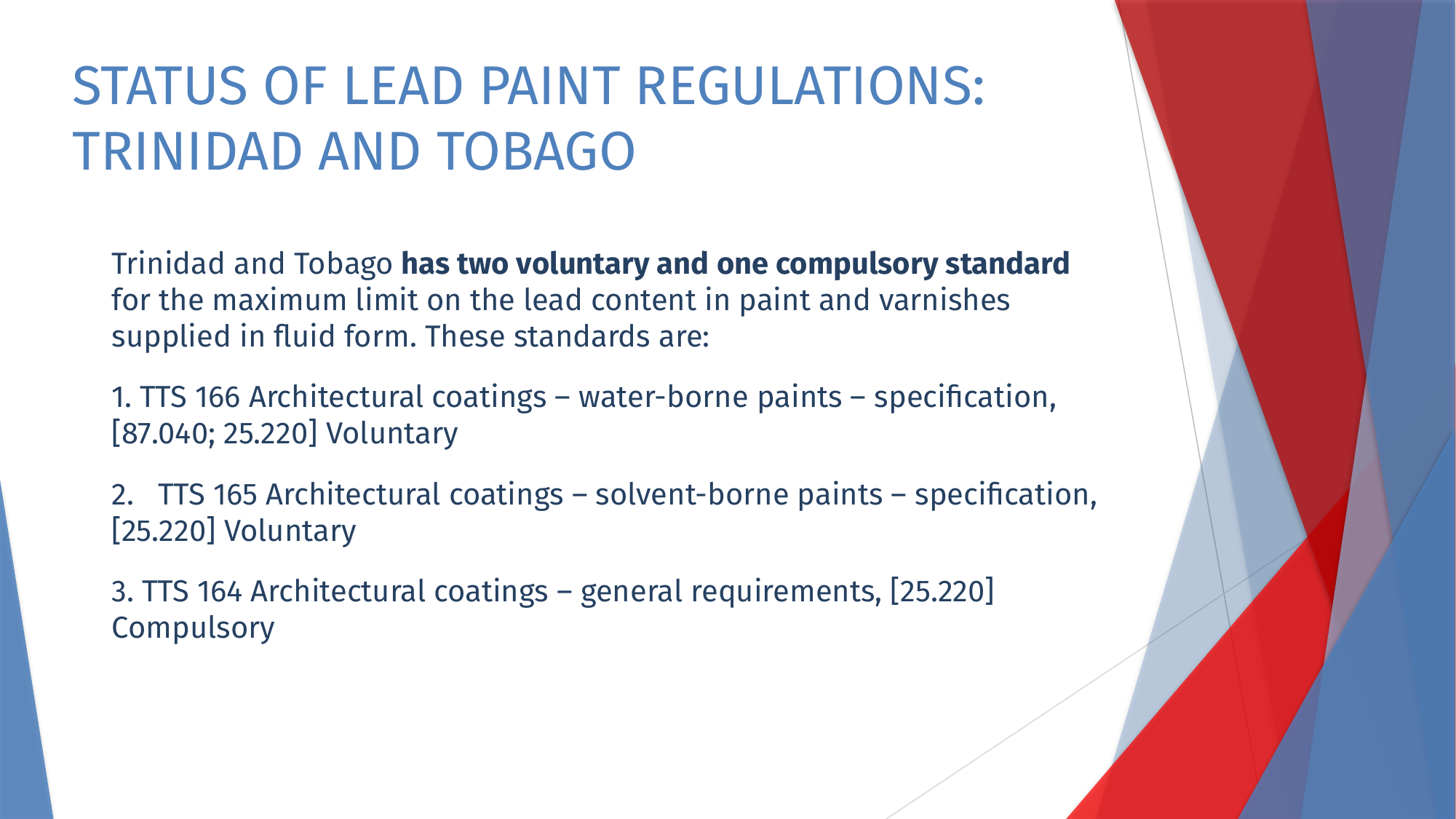

STATUS OF LEAD PAINT REGULATIONS:
TRINIDAD AND TOBAGO
Trinidad and Tobago has two voluntary and one compulsory standard for the maximum limit on the lead content in paint and varnishes supplied in fluid form. These standards are:
1. TTS 166 Architectural coatings – water-borne paints – specification, [87.040; 25.220] Voluntary
2.   TTS 165 Architectural coatings – solvent-borne paints – specification, [25.220] Voluntary
3. TTS 164 Architectural coatings – general requirements, [25.220] Compulsory